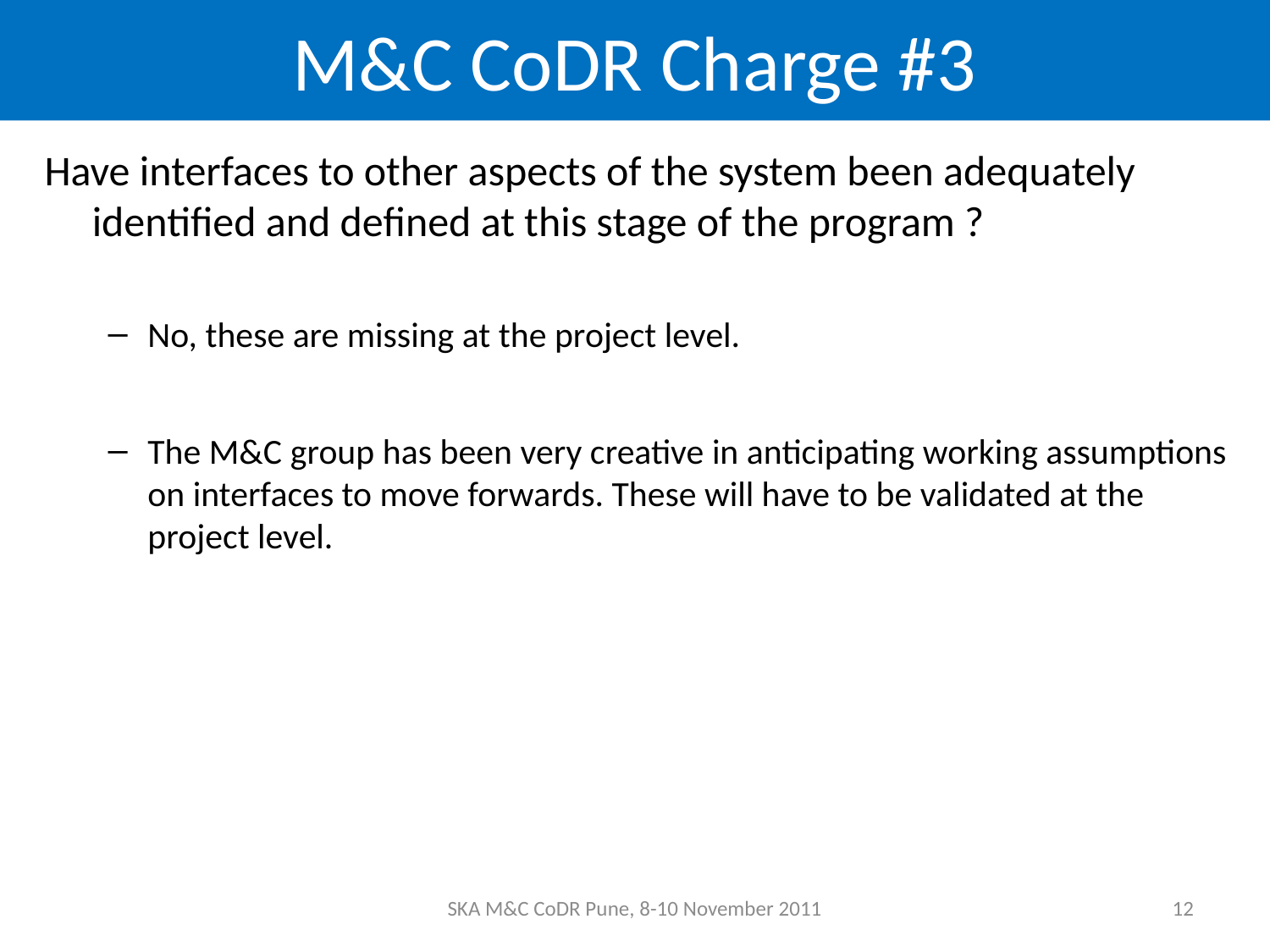

# M&C CoDR Charge #3
Have interfaces to other aspects of the system been adequately identified and defined at this stage of the program ?

No, these are missing at the project level.

The M&C group has been very creative in anticipating working assumptions on interfaces to move forwards. These will have to be validated at the project level.

SKA M&C CoDR Pune, 8-10 November 2011
12